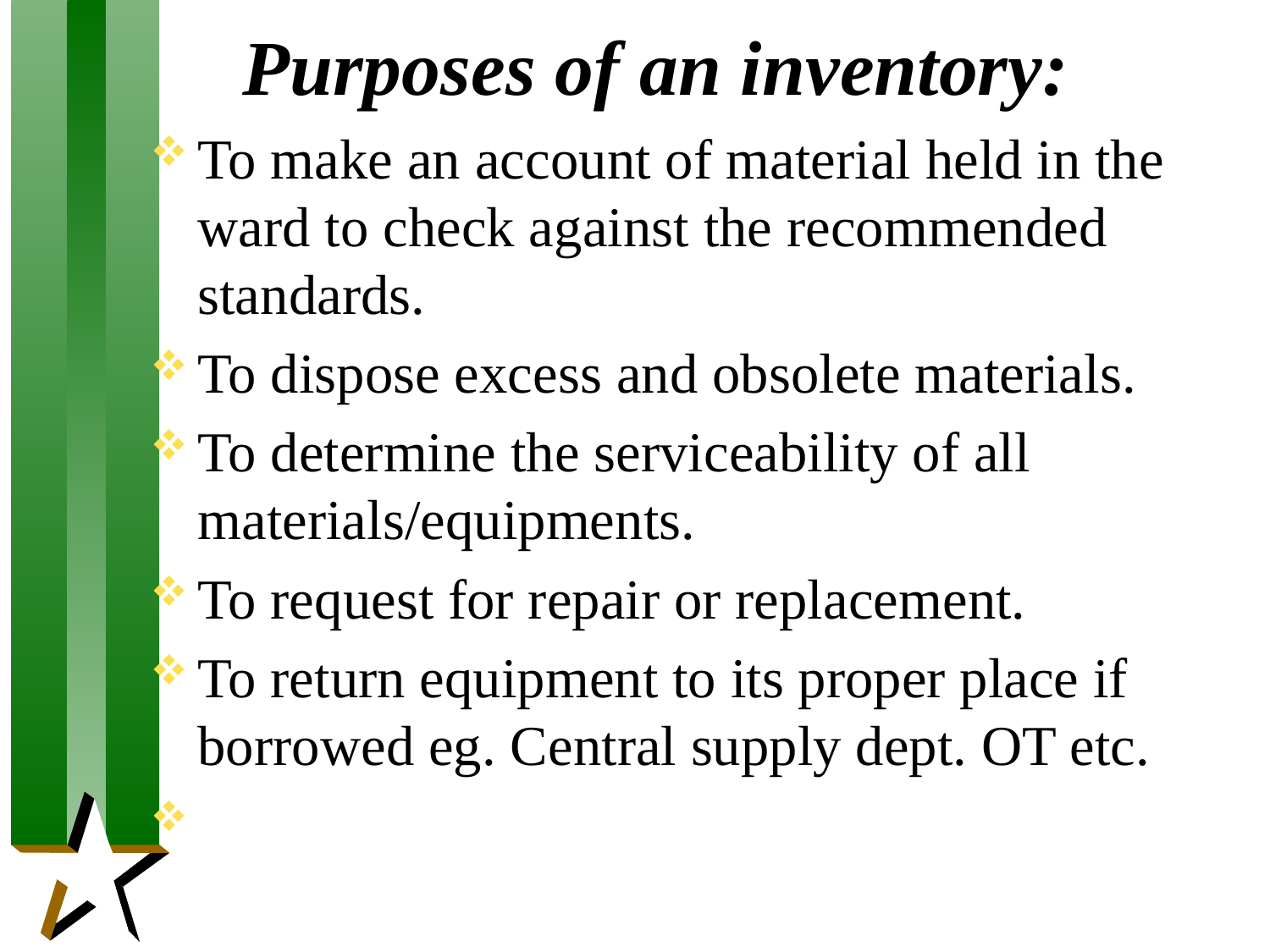

# Purposes of an inventory:
To make an account of material held in the ward to check against the recommended standards.
To dispose excess and obsolete materials.
To determine the serviceability of all materials/equipments.
To request for repair or replacement.
To return equipment to its proper place if borrowed eg. Central supply dept. OT etc.